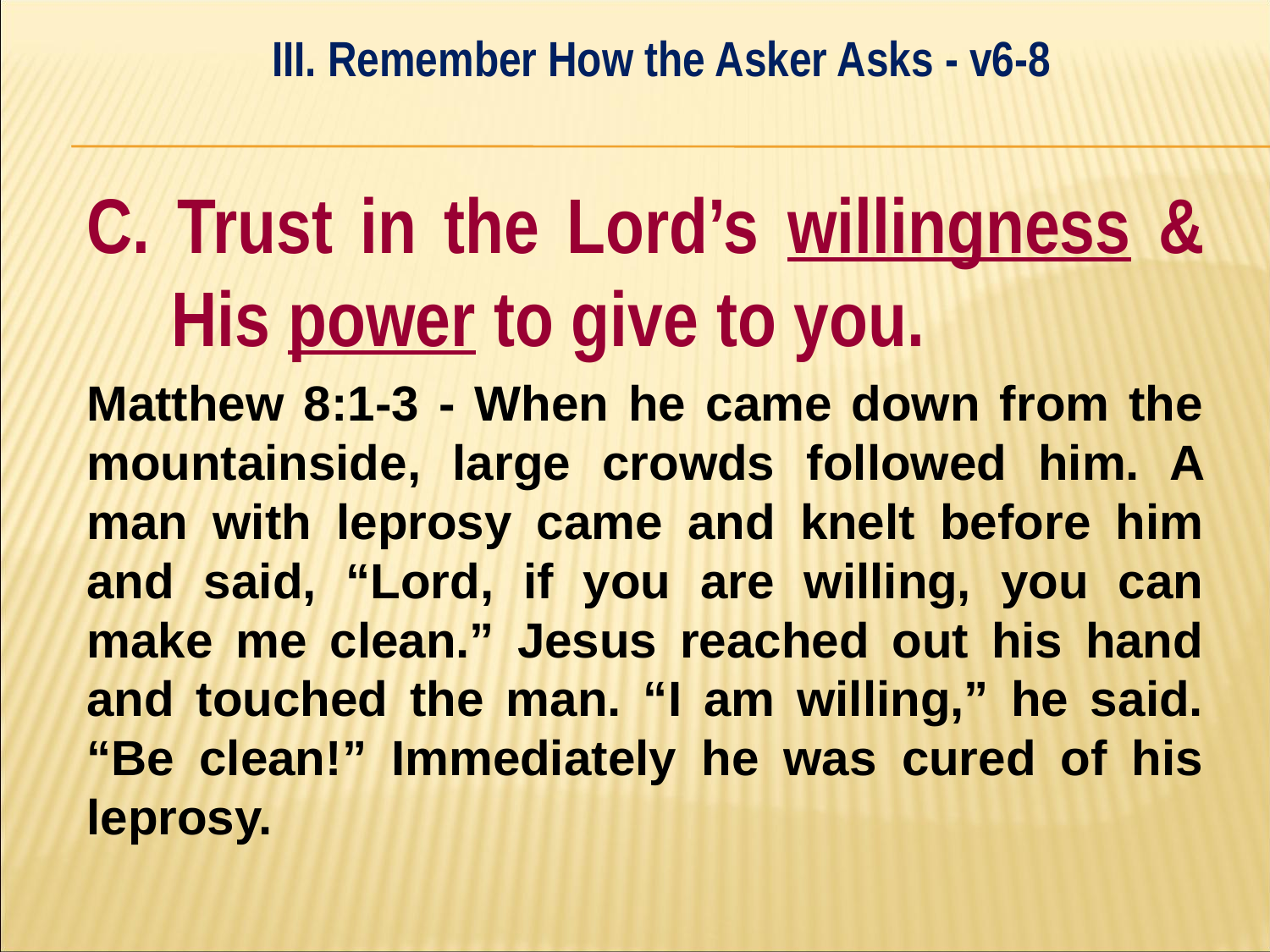

III. Remember How the Asker Asks - v6-8
#
C. Trust in the Lord’s willingness & His power to give to you.
Matthew 8:1-3 - When he came down from the mountainside, large crowds followed him. A man with leprosy came and knelt before him and said, “Lord, if you are willing, you can make me clean.” Jesus reached out his hand and touched the man. “I am willing,” he said. “Be clean!” Immediately he was cured of his leprosy.